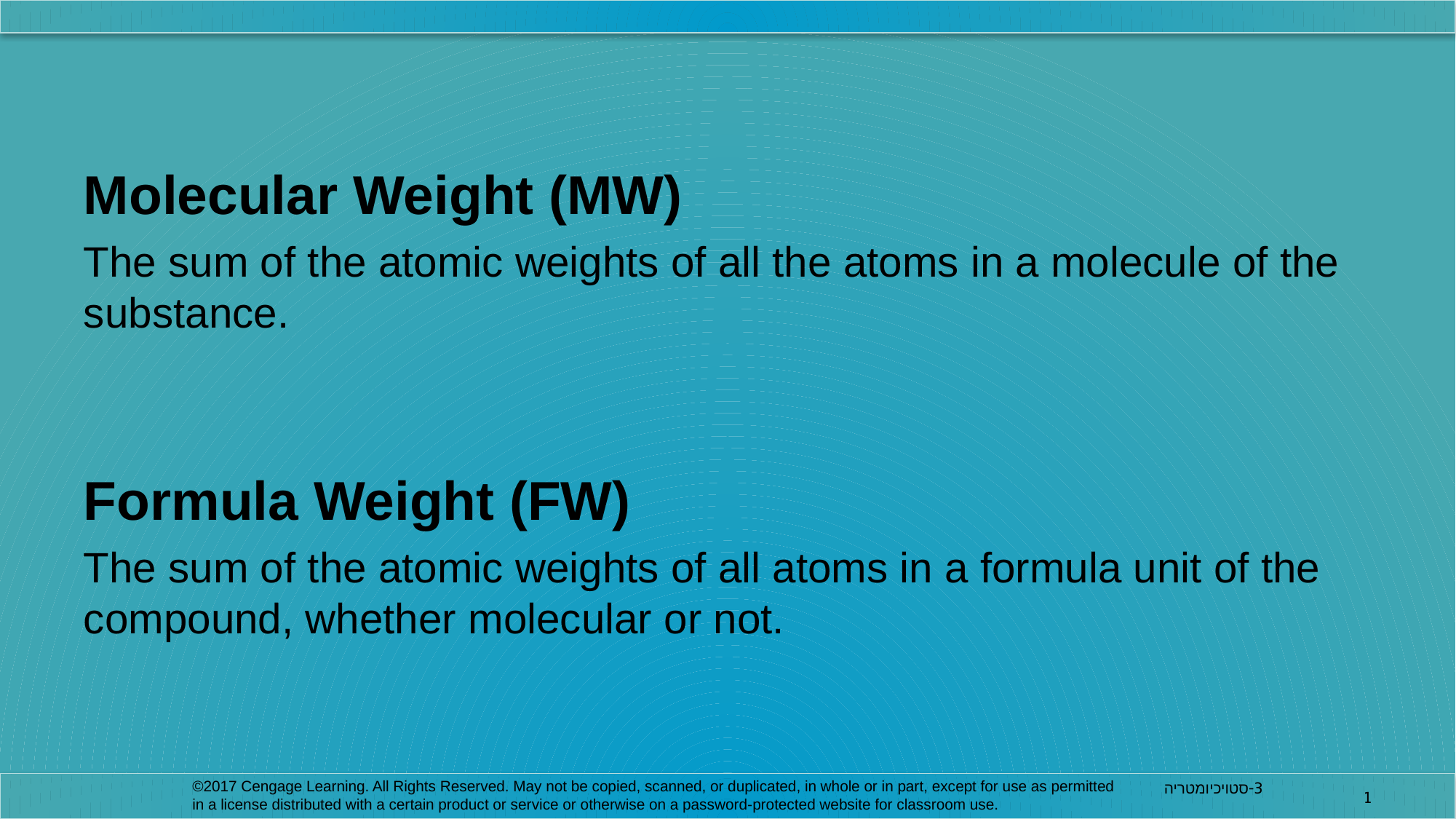

Molecular Weight (MW)
The sum of the atomic weights of all the atoms in a molecule of the substance.

Formula Weight (FW)
The sum of the atomic weights of all atoms in a formula unit of the compound, whether molecular or not.
©2017 Cengage Learning. All Rights Reserved. May not be copied, scanned, or duplicated, in whole or in part, except for use as permitted in a license distributed with a certain product or service or otherwise on a password-protected website for classroom use.
3-סטויכיומטריה
1